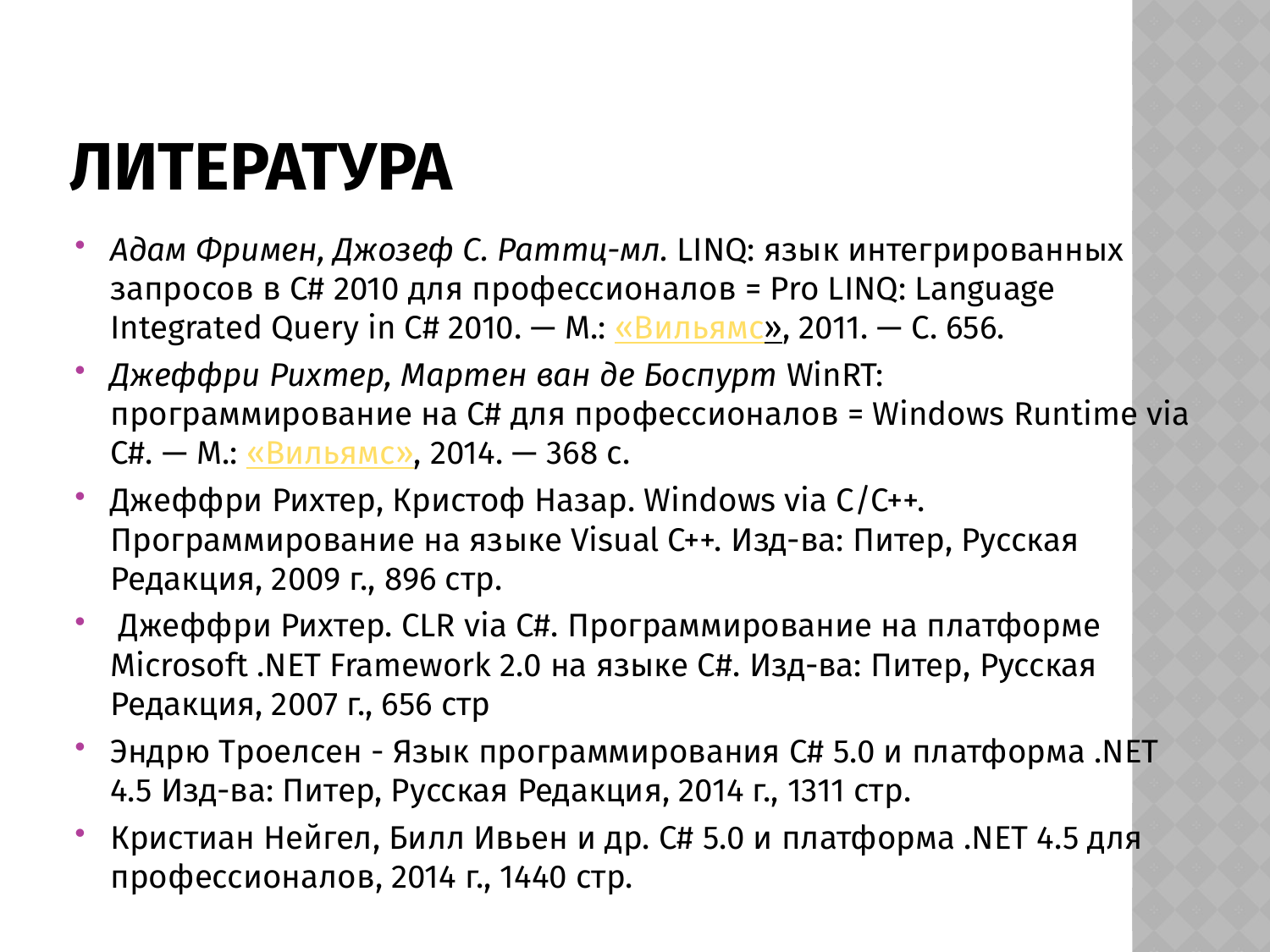

# Литература
Адам Фримен, Джозеф C. Раттц-мл. LINQ: язык интегрированных запросов в C# 2010 для профессионалов = Pro LINQ: Language Integrated Query in C# 2010. — М.: «Вильямс», 2011. — С. 656.
Джеффри Рихтер, Мартен ван де Боспурт WinRT: программирование на C# для профессионалов = Windows Runtime via C#. — М.: «Вильямс», 2014. — 368 с.
Джеффри Рихтер, Кристоф Назар. Windows via C/C++. Программирование на языке Visual C++. Изд-ва: Питер, Русская Редакция, 2009 г., 896 стр.
 Джеффри Рихтер. CLR via C#. Программирование на платформе Microsoft .NET Framework 2.0 на языке C#. Изд-ва: Питер, Русская Редакция, 2007 г., 656 стр
Эндрю Троелсен - Язык программирования C# 5.0 и платформа .NET 4.5 Изд-ва: Питер, Русская Редакция, 2014 г., 1311 стр.
Кристиан Нейгел, Билл Ивьен и др. C# 5.0 и платформа .NET 4.5 для профессионалов, 2014 г., 1440 стр.